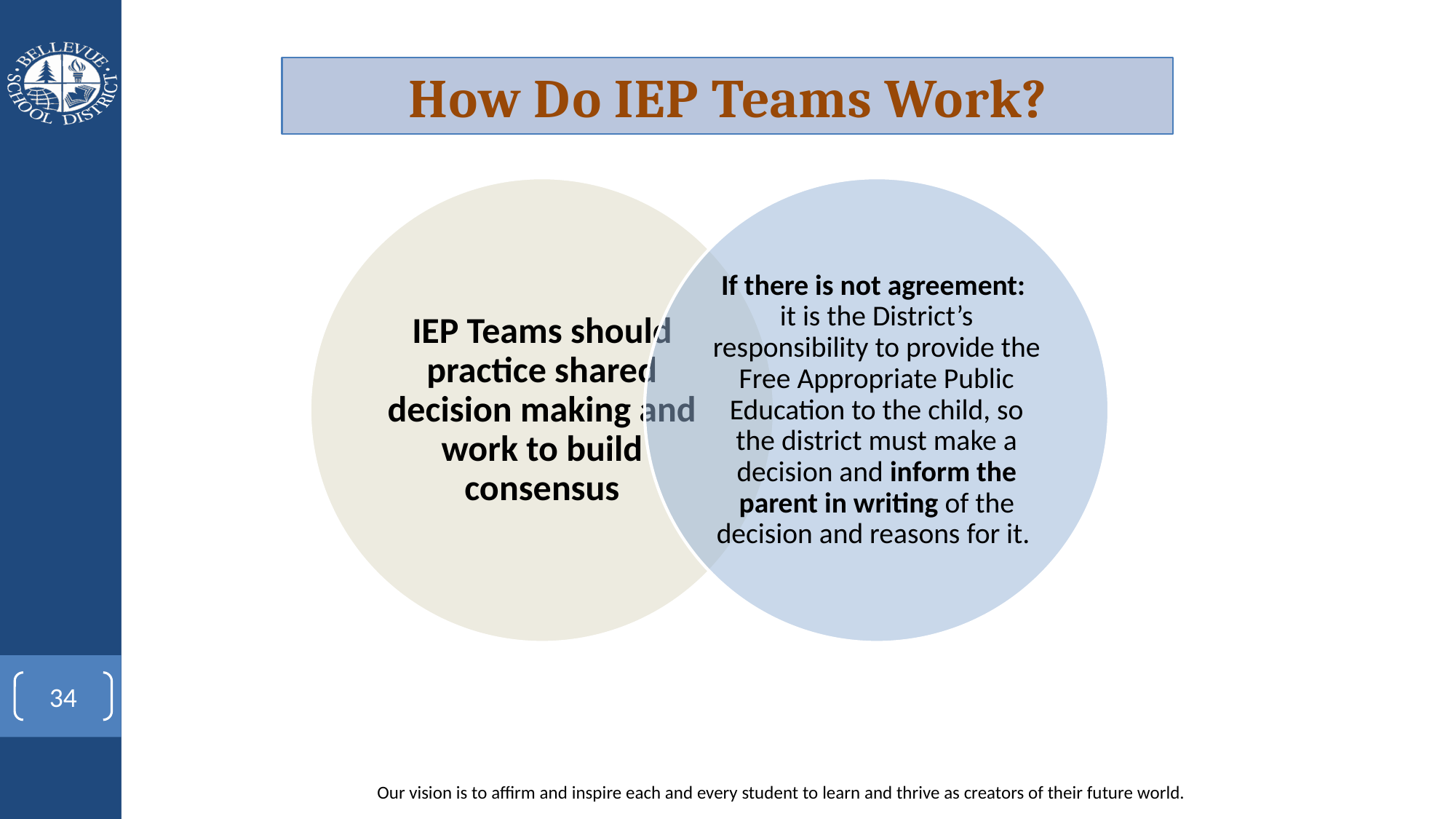

How Do IEP Teams Work?
IEP Teams should practice shared decision making and work to build consensus
If there is not agreement:  it is the District’s responsibility to provide the Free Appropriate Public Education to the child, so the district must make a decision and inform the parent in writing of the decision and reasons for it.
34